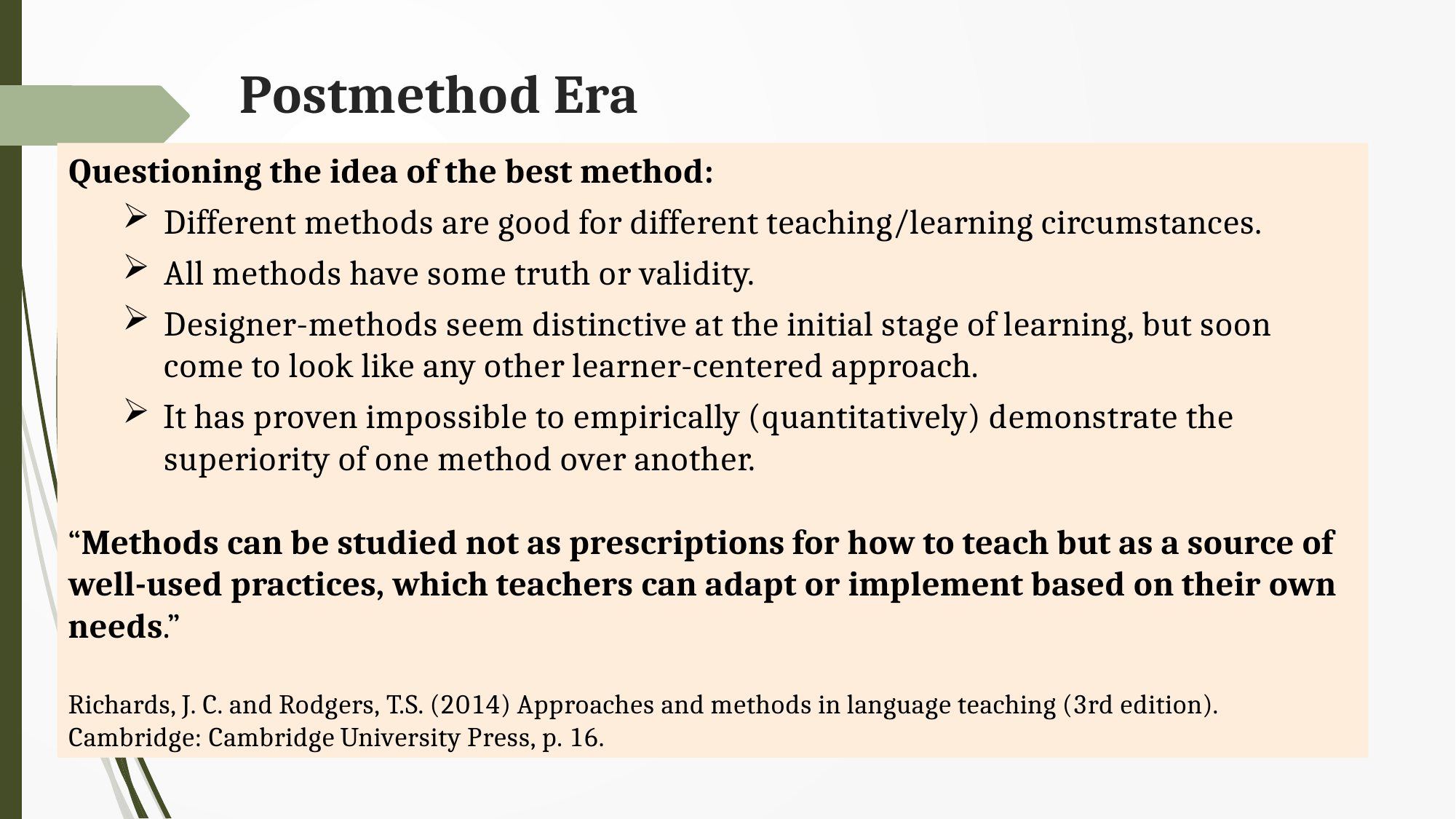

# Postmethod Era
Questioning the idea of the best method:
Different methods are good for different teaching/learning circumstances.
All methods have some truth or validity.
Designer-methods seem distinctive at the initial stage of learning, but soon come to look like any other learner-centered approach.
It has proven impossible to empirically (quantitatively) demonstrate the superiority of one method over another.

“Methods can be studied not as prescriptions for how to teach but as a source of well-used practices, which teachers can adapt or implement based on their own needs.”

Richards, J. C. and Rodgers, T.S. (2014) Approaches and methods in language teaching (3rd edition). Cambridge: Cambridge University Press, p. 16.